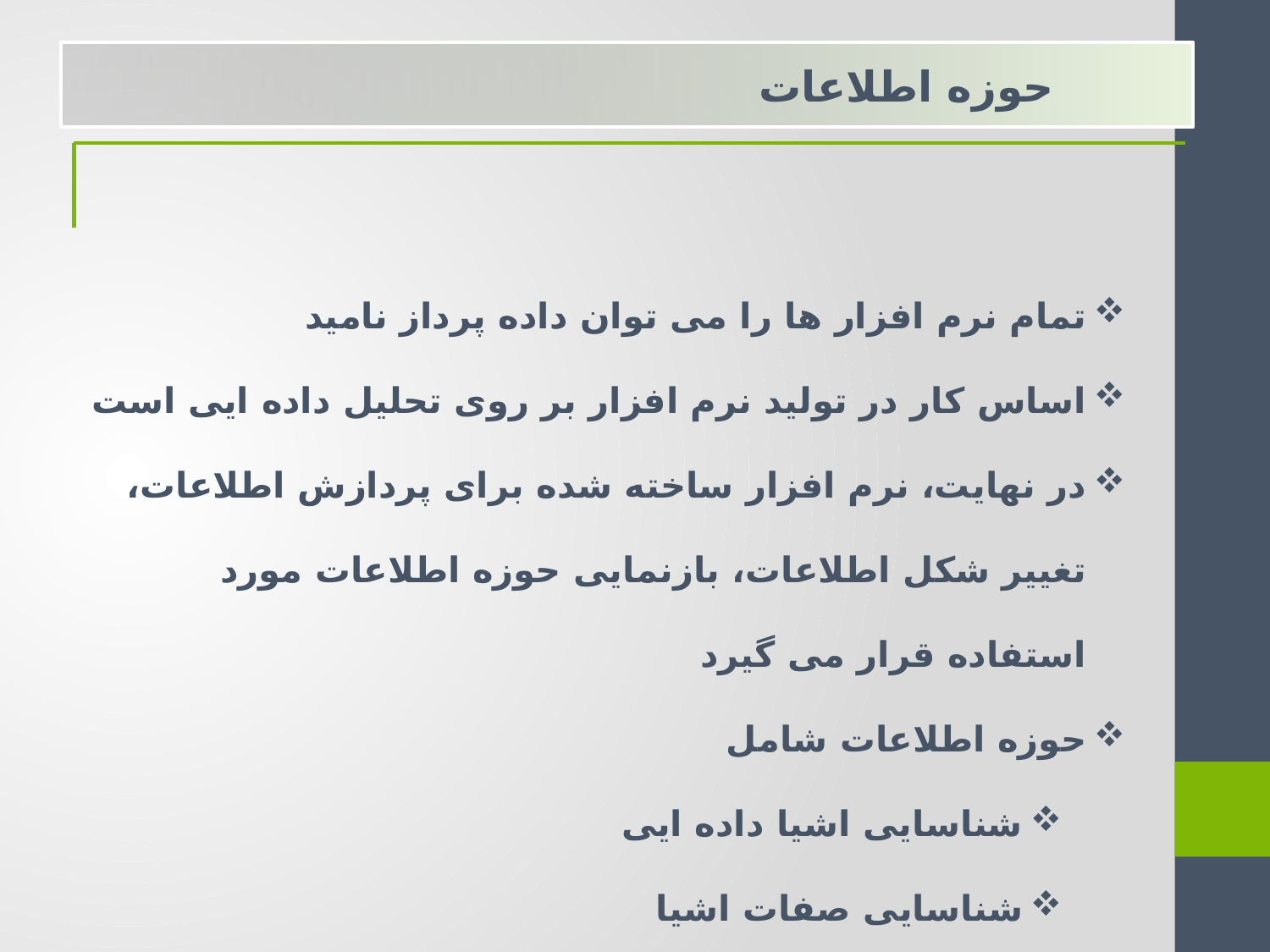

حوزه اطلاعات
تمام نرم افزار ها را می توان داده پرداز نامید
اساس کار در تولید نرم افزار بر روی تحلیل داده ایی است
در نهایت، نرم افزار ساخته شده برای پردازش اطلاعات، تغییر شکل اطلاعات، بازنمایی حوزه اطلاعات مورد استفاده قرار می گیرد
حوزه اطلاعات شامل
شناسایی اشیا داده ایی
شناسایی صفات اشیا
شناسایی ارتباط بین اشیا